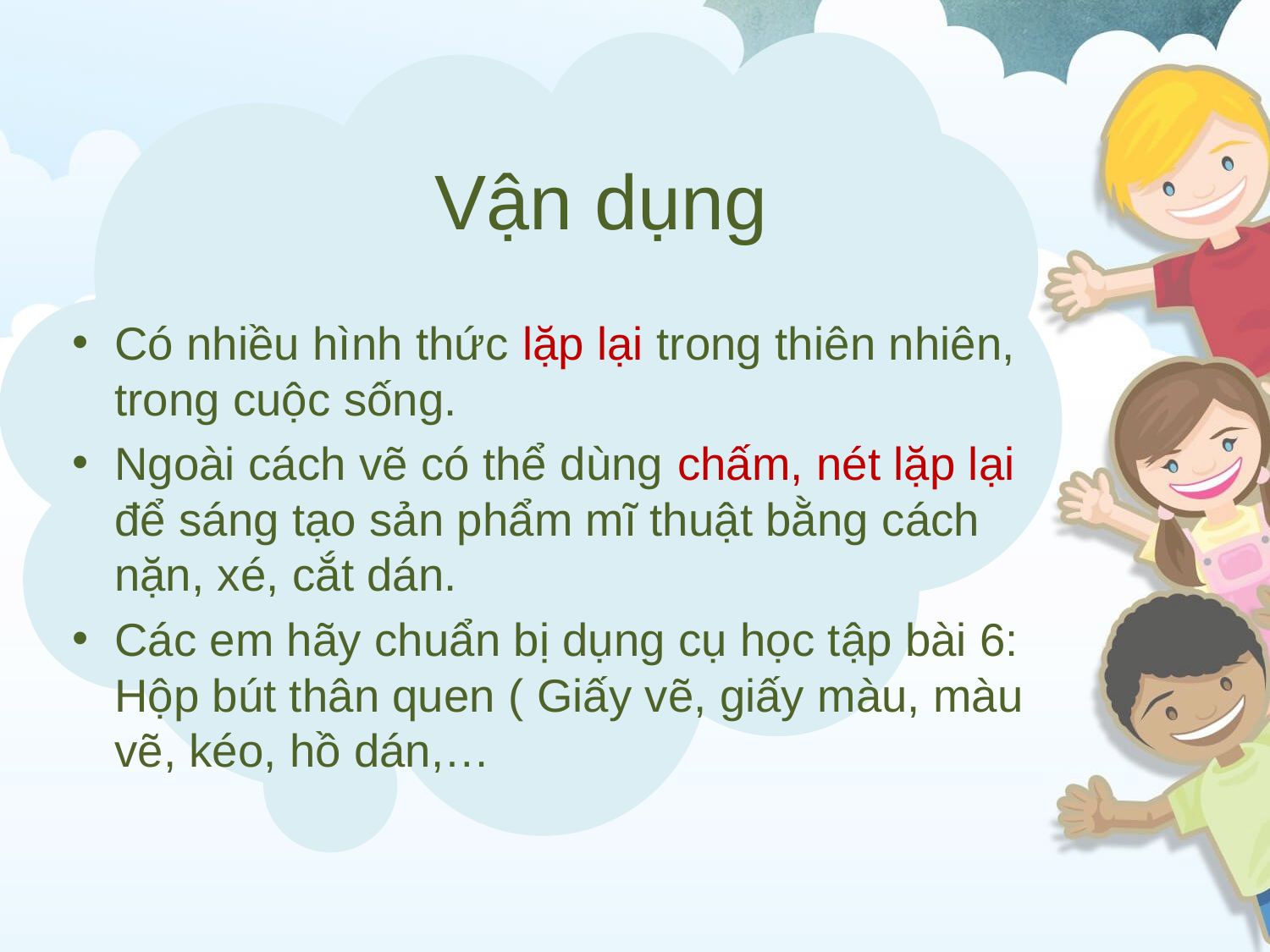

# Vận dụng
Có nhiều hình thức lặp lại trong thiên nhiên, trong cuộc sống.
Ngoài cách vẽ có thể dùng chấm, nét lặp lại để sáng tạo sản phẩm mĩ thuật bằng cách nặn, xé, cắt dán.
Các em hãy chuẩn bị dụng cụ học tập bài 6: Hộp bút thân quen ( Giấy vẽ, giấy màu, màu vẽ, kéo, hồ dán,…